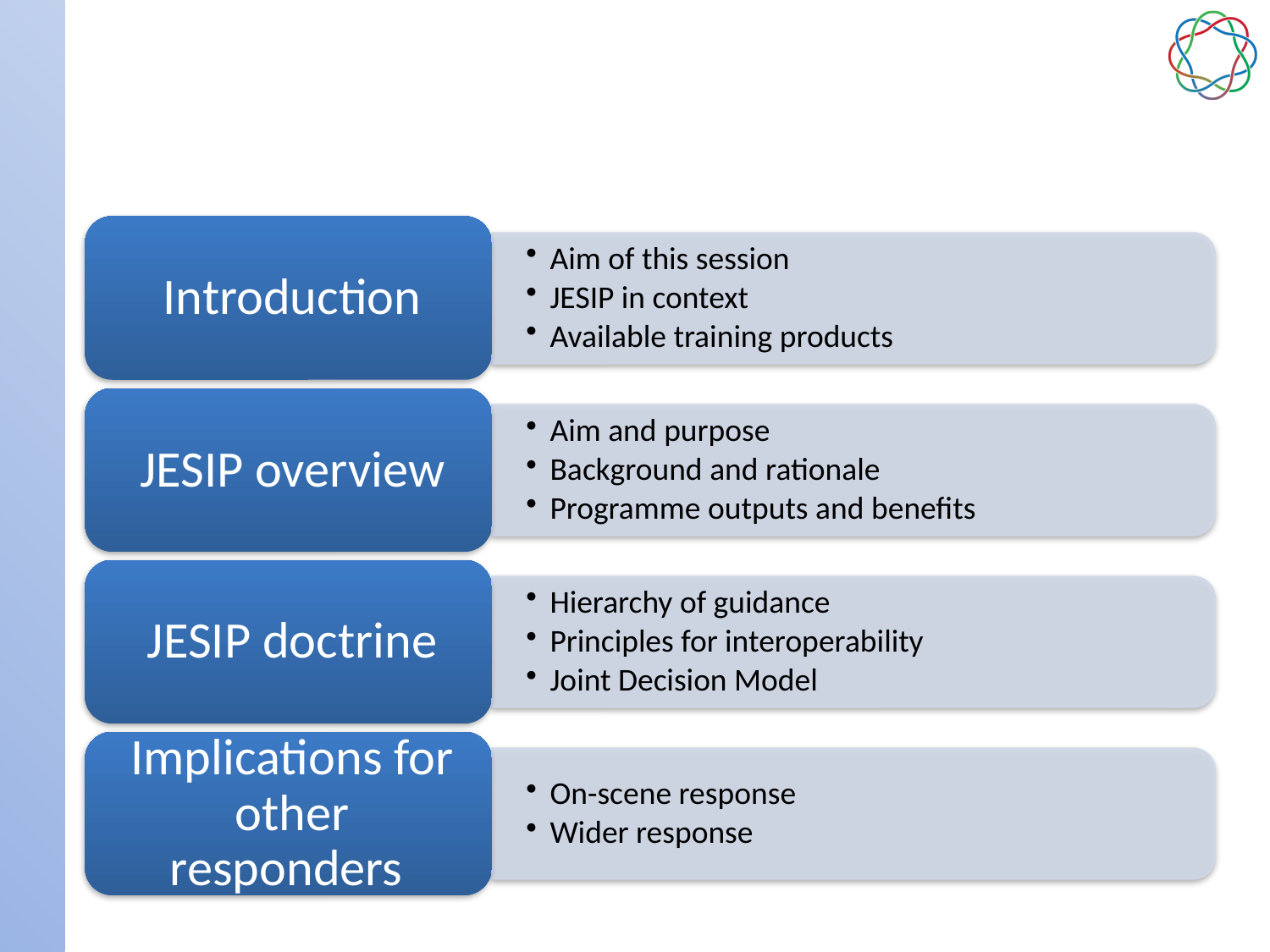

# Contents
Aim of this session
JESIP in context
Available training products
Introduction
Aim and purpose
Background and rationale
Programme outputs and benefits
JESIP overview
Hierarchy of guidance
Principles for interoperability
Joint Decision Model
JESIP doctrine
On-scene response
Wider response
Implications for other responders